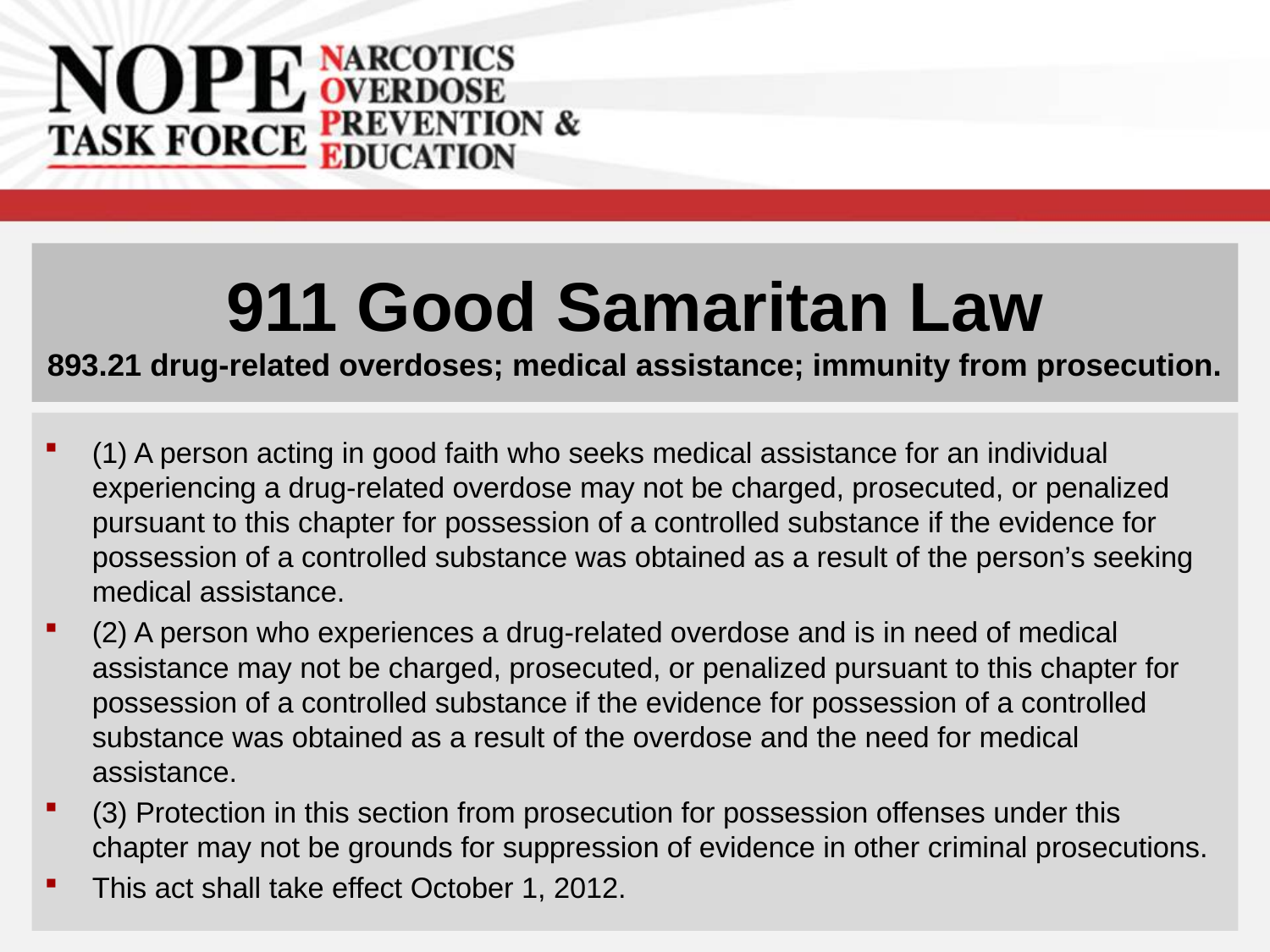

# 911 Good Samaritan Law 893.21 drug-related overdoses; medical assistance; immunity from prosecution.

(1) A person acting in good faith who seeks medical assistance for an individual experiencing a drug-related overdose may not be charged, prosecuted, or penalized pursuant to this chapter for possession of a controlled substance if the evidence for possession of a controlled substance was obtained as a result of the person’s seeking medical assistance.
(2) A person who experiences a drug-related overdose and is in need of medical assistance may not be charged, prosecuted, or penalized pursuant to this chapter for possession of a controlled substance if the evidence for possession of a controlled substance was obtained as a result of the overdose and the need for medical assistance.
(3) Protection in this section from prosecution for possession offenses under this chapter may not be grounds for suppression of evidence in other criminal prosecutions.
This act shall take effect October 1, 2012.